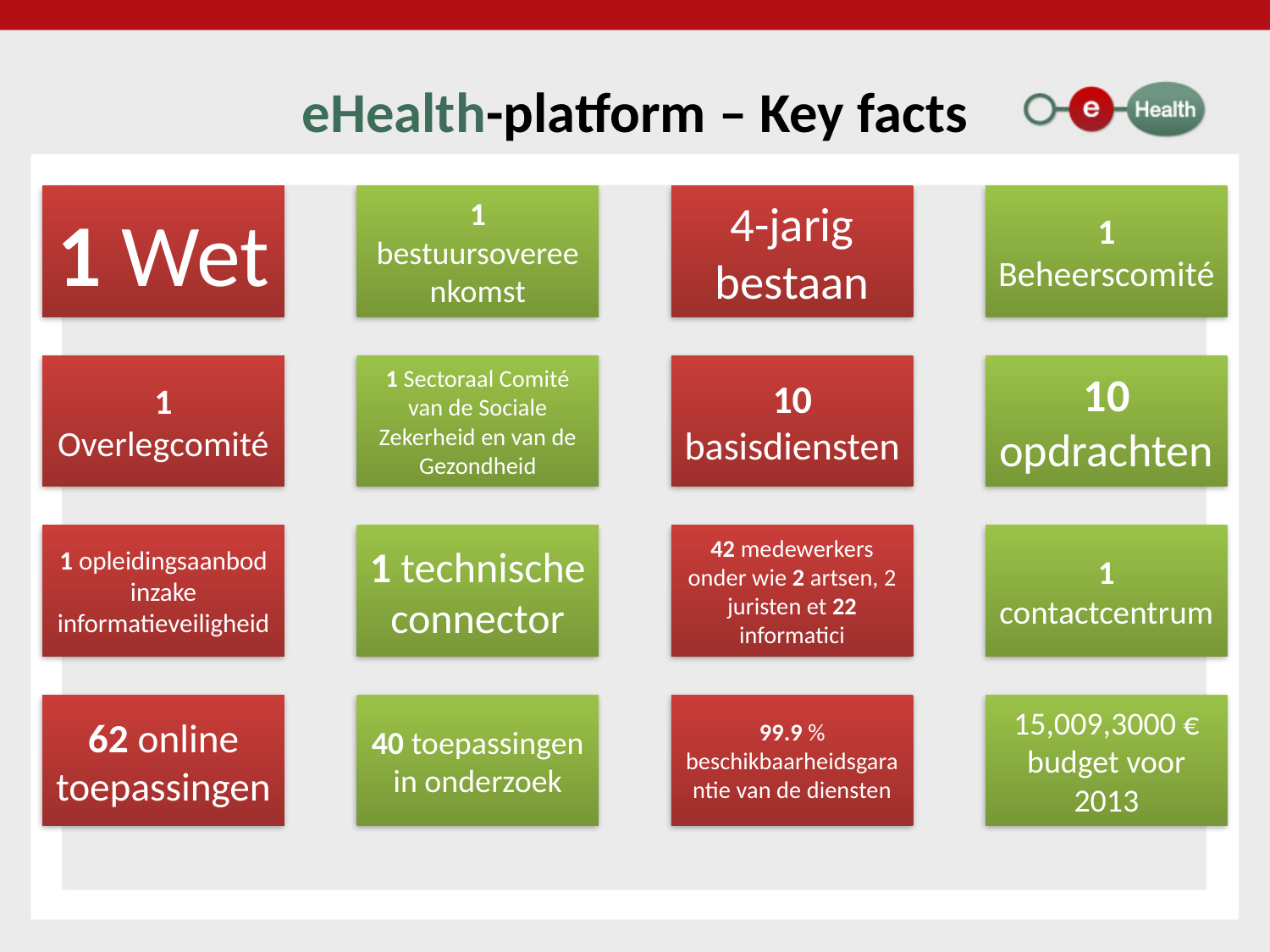

eHealth-platform – Key facts

1 Wet
1 bestuursovereenkomst
1 Beheerscomité
4-jarig bestaan
1 Overlegcomité
10 basisdiensten
10 opdrachten
1 contactcentrum
62 online toepassingen
1 Sectoraal Comité van de Sociale Zekerheid en van de Gezondheid
1 technische connector
42 medewerkers onder wie 2 artsen, 2 juristen et 22 informatici
1 opleidingsaanbod inzake informatieveiligheid
15,009,3000 € budget voor 2013
40 toepassingen in onderzoek
99.9 % beschikbaarheidsgarantie van de diensten